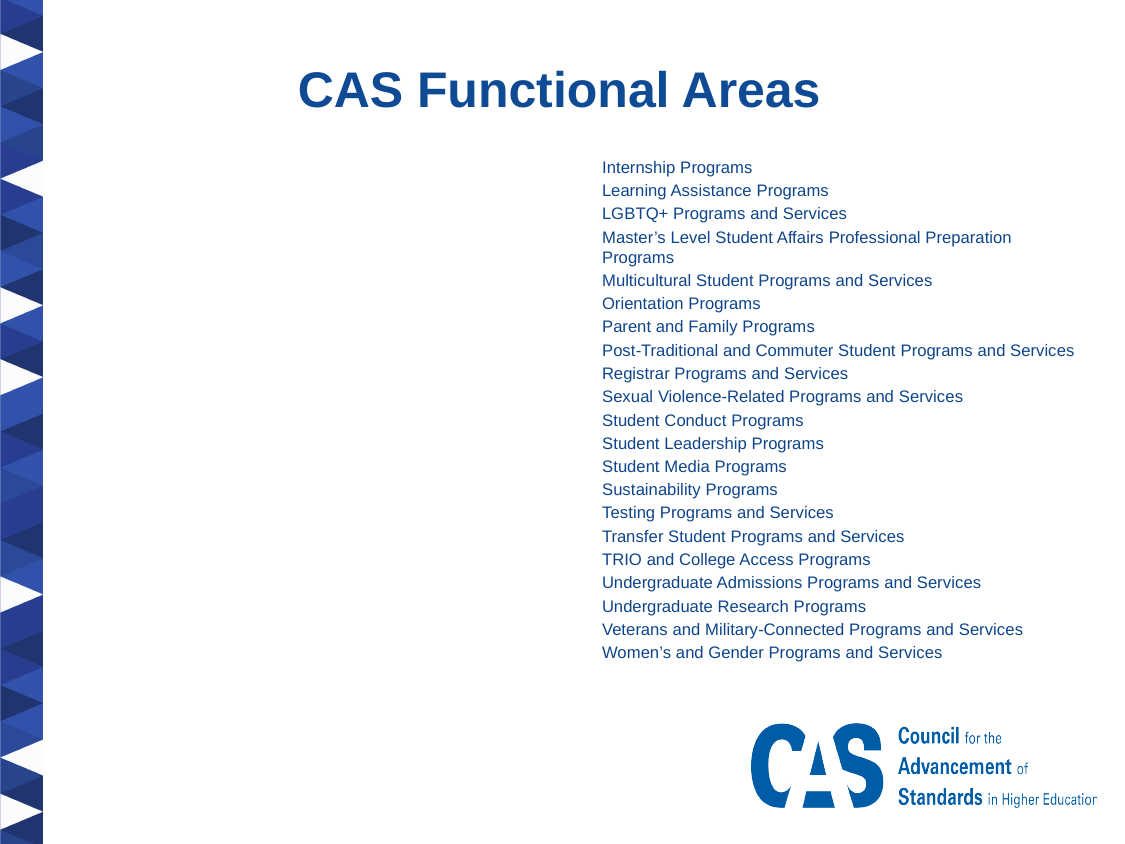

CAS Functional Areas
Internship Programs
Learning Assistance Programs
LGBTQ+ Programs and Services
Master’s Level Student Affairs Professional Preparation Programs
Multicultural Student Programs and Services
Orientation Programs
Parent and Family Programs
Post-Traditional and Commuter Student Programs and Services
Registrar Programs and Services
Sexual Violence-Related Programs and Services
Student Conduct Programs
Student Leadership Programs
Student Media Programs
Sustainability Programs
Testing Programs and Services
Transfer Student Programs and Services
TRIO and College Access Programs
Undergraduate Admissions Programs and Services
Undergraduate Research Programs
Veterans and Military-Connected Programs and Services
Women’s and Gender Programs and Services